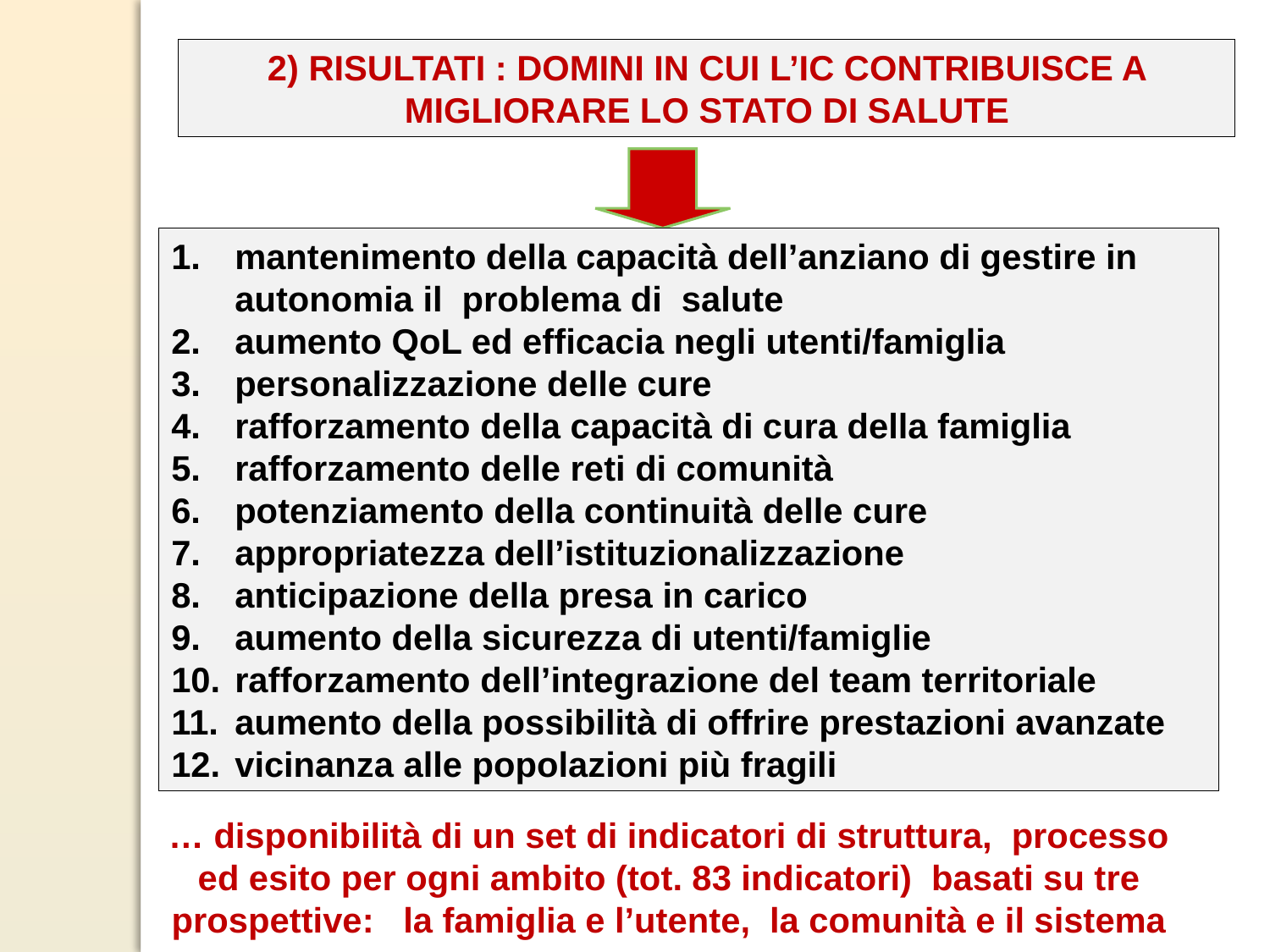

2) RISULTATI : DOMINI IN CUI L’IC CONTRIBUISCE A MIGLIORARE LO STATO DI SALUTE

mantenimento della capacità dell’anziano di gestire in autonomia il  problema di  salute
aumento QoL ed efficacia negli utenti/famiglia
personalizzazione delle cure
rafforzamento della capacità di cura della famiglia
rafforzamento delle reti di comunità
potenziamento della continuità delle cure
appropriatezza dell’istituzionalizzazione
anticipazione della presa in carico
aumento della sicurezza di utenti/famiglie
rafforzamento dell’integrazione del team territoriale
aumento della possibilità di offrire prestazioni avanzate
vicinanza alle popolazioni più fragili
… disponibilità di un set di indicatori di struttura,  processo ed esito per ogni ambito (tot. 83 indicatori)  basati su tre prospettive:   la famiglia e l’utente,  la comunità e il sistema